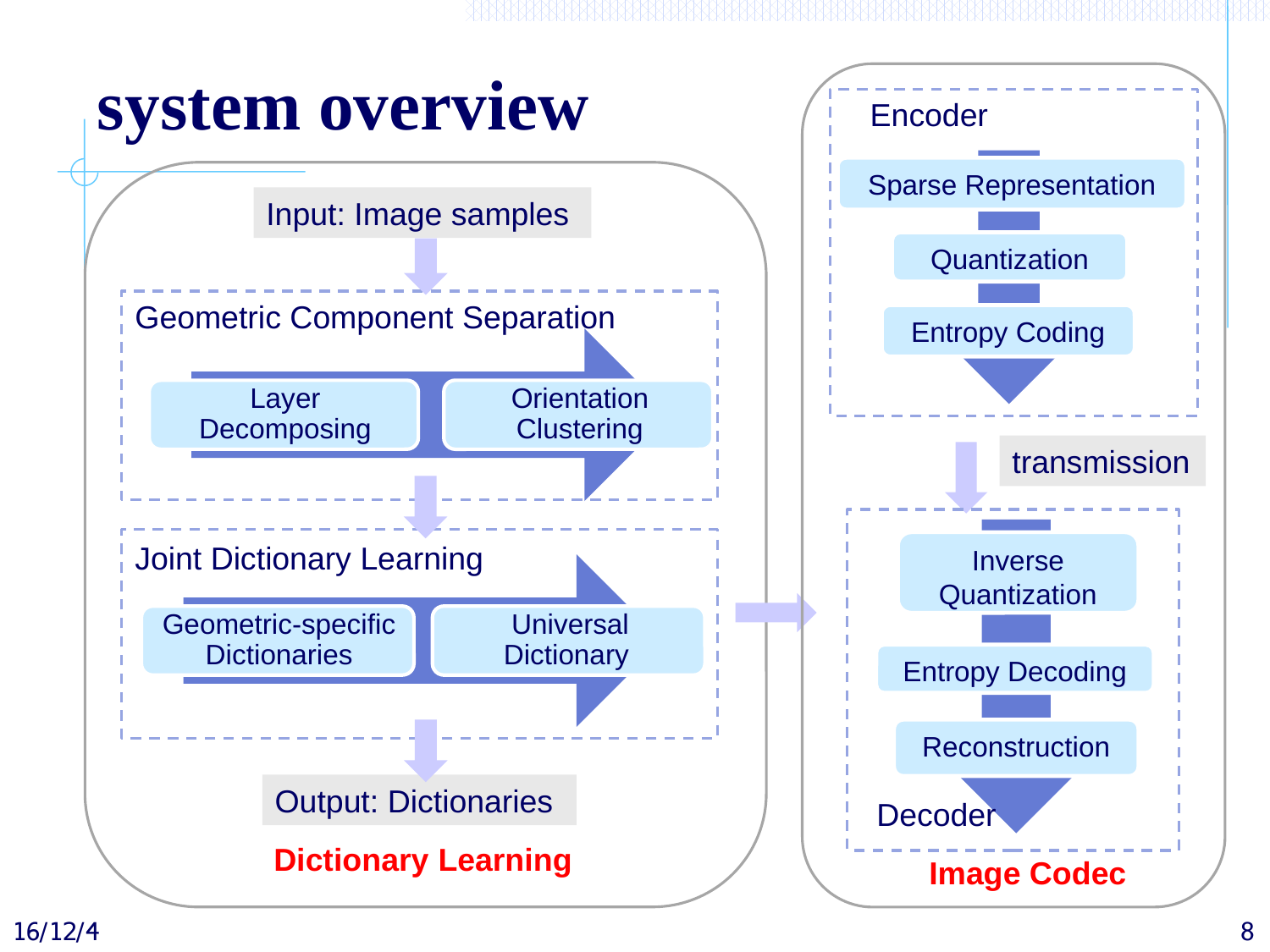

# system overview

Encoder

Sparse Representation
Quantization
Entropy Coding

Input: Image samples

Geometric Component Separation

Layer Decomposing
Orientation Clustering
transmission

Joint Dictionary Learning

Geometric-specific Dictionaries
Universal Dictionary
Inverse Quantization

Entropy Decoding

Reconstruction
Output: Dictionaries
Decoder
Dictionary Learning
Image Codec
16/12/4
8